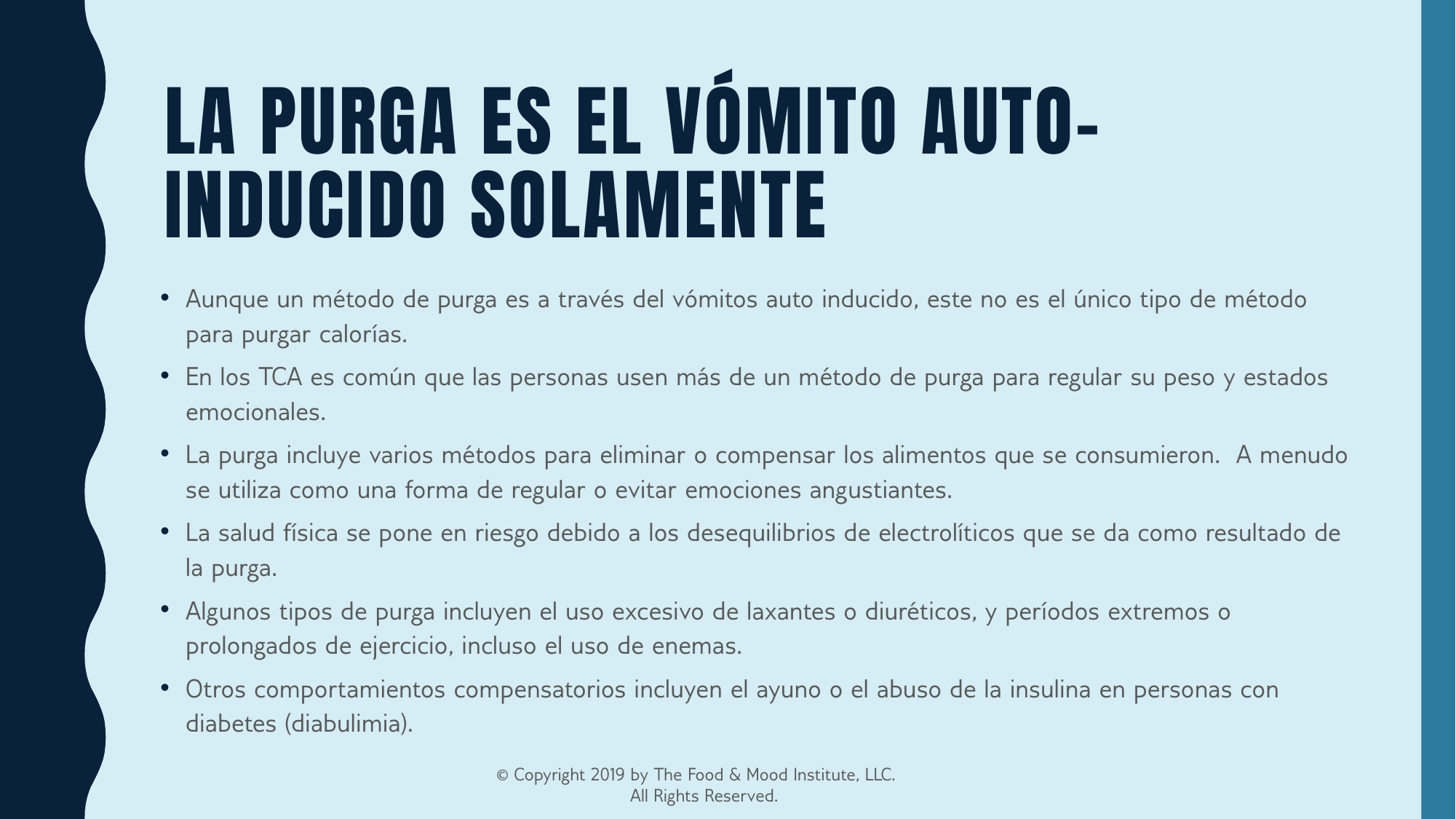

# La purga es el vómito auto-inducido solamente
Aunque un método de purga es a través del vómitos auto inducido, este no es el único tipo de método para purgar calorías.
En los TCA es común que las personas usen más de un método de purga para regular su peso y estados emocionales.
La purga incluye varios métodos para eliminar o compensar los alimentos que se consumieron.  A menudo se utiliza como una forma de regular o evitar emociones angustiantes.
La salud física se pone en riesgo debido a los desequilibrios de electrolíticos que se da como resultado de la purga.
Algunos tipos de purga incluyen el uso excesivo de laxantes o diuréticos, y períodos extremos o prolongados de ejercicio, incluso el uso de enemas.
Otros comportamientos compensatorios incluyen el ayuno o el abuso de la insulina en personas con diabetes (diabulimia).
© Copyright 2019 by The Food & Mood Institute, LLC.     All Rights Reserved.